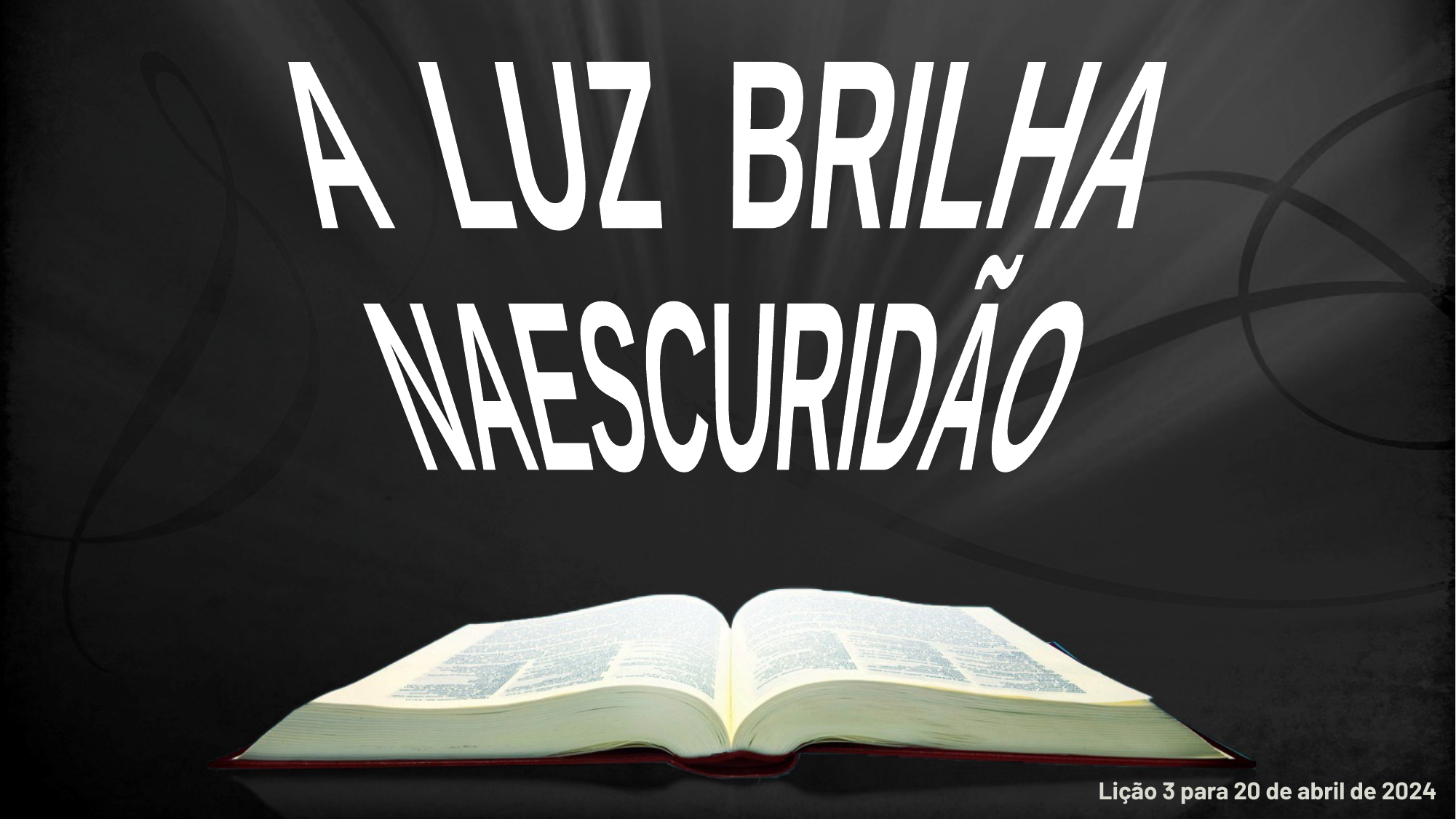

A  LUZ  BRILHA
NA
ESCURIDÃO
Lição 3 para 20 de abril de 2024